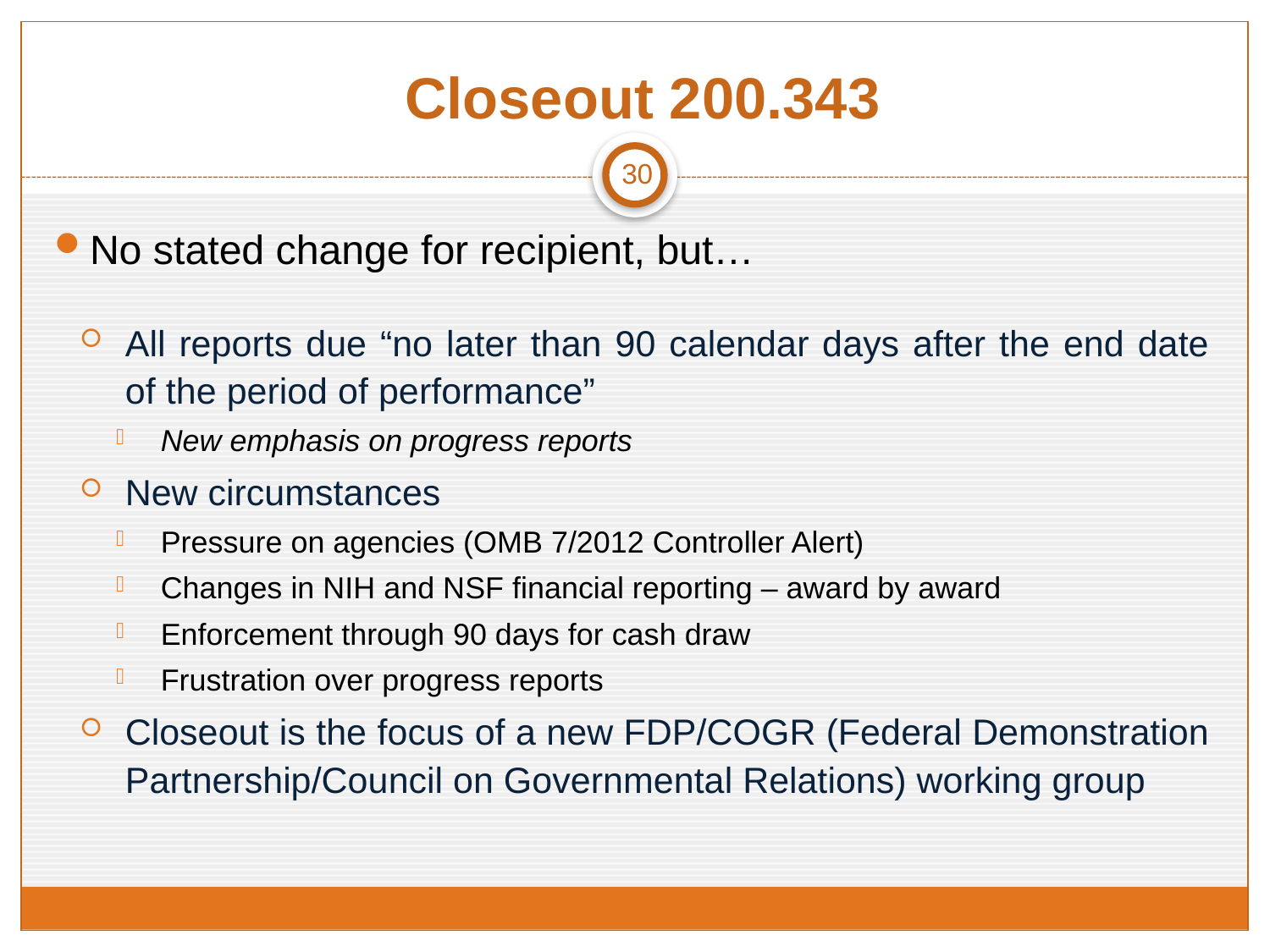

# Closeout 200.343
30
No stated change for recipient, but…

All reports due “no later than 90 calendar days after the end date of the period of performance”
New emphasis on progress reports
New circumstances
Pressure on agencies (OMB 7/2012 Controller Alert)
Changes in NIH and NSF financial reporting – award by award
Enforcement through 90 days for cash draw
Frustration over progress reports
Closeout is the focus of a new FDP/COGR (Federal Demonstration Partnership/Council on Governmental Relations) working group